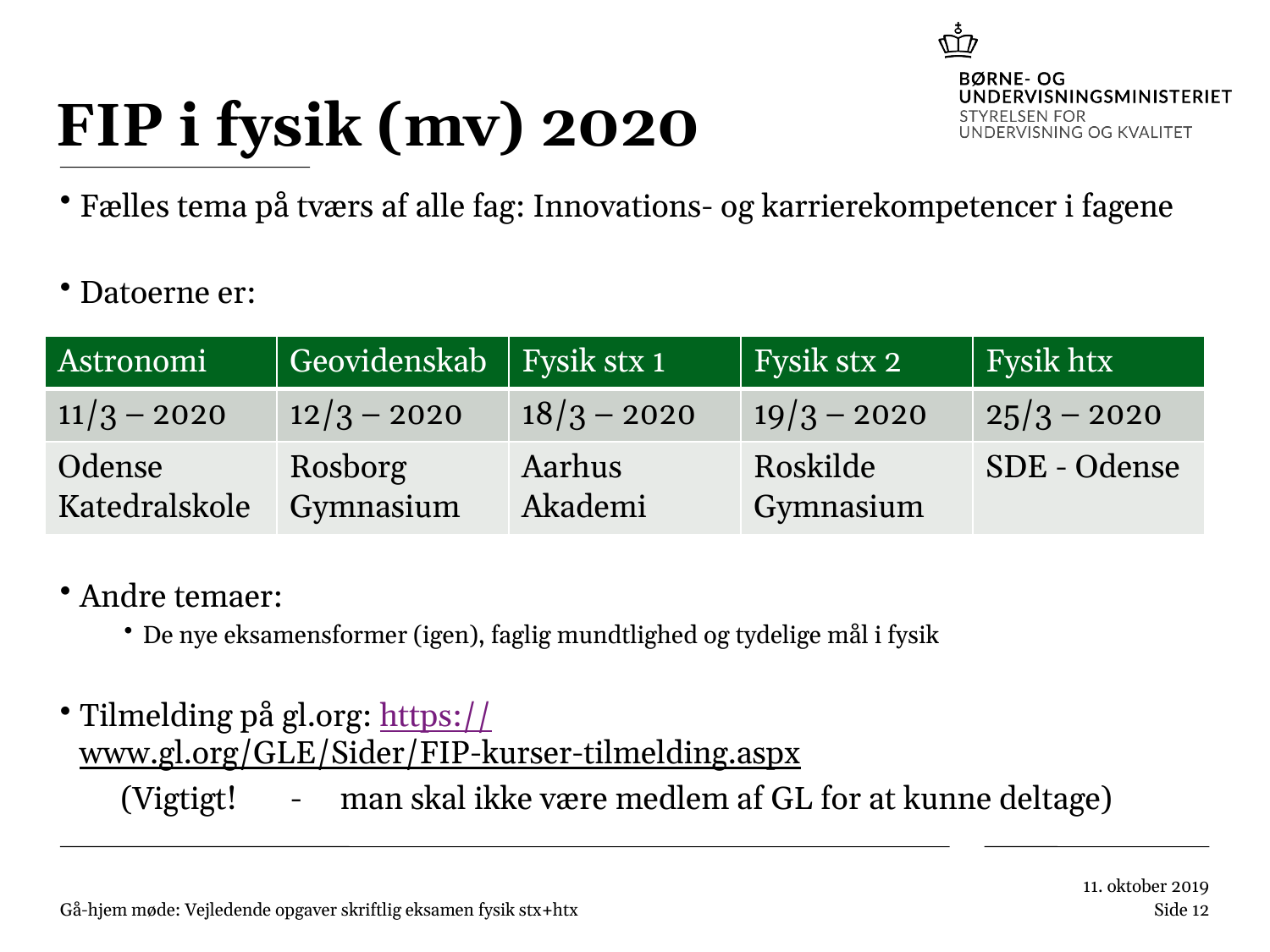

# FIP i fysik (mv) 2020
Fælles tema på tværs af alle fag: Innovations- og karrierekompetencer i fagene

Datoerne er:

Andre temaer:
De nye eksamensformer (igen), faglig mundtlighed og tydelige mål i fysik

Tilmelding på gl.org: https://www.gl.org/GLE/Sider/FIP-kurser-tilmelding.aspx
        (Vigtigt!       -     man skal ikke være medlem af GL for at kunne deltage)
| Astronomi | Geovidenskab | Fysik stx 1 | Fysik stx 2 | Fysik htx |
| --- | --- | --- | --- | --- |
| 11/3 – 2020 | 12/3 – 2020 | 18/3 – 2020 | 19/3 – 2020 | 25/3 – 2020 |
| Odense Katedralskole | Rosborg Gymnasium | Aarhus Akademi | Roskilde Gymnasium | SDE - Odense |
Gå-hjem møde: Vejledende opgaver skriftlig eksamen fysik stx+htx
11. oktober 2019
Side 12